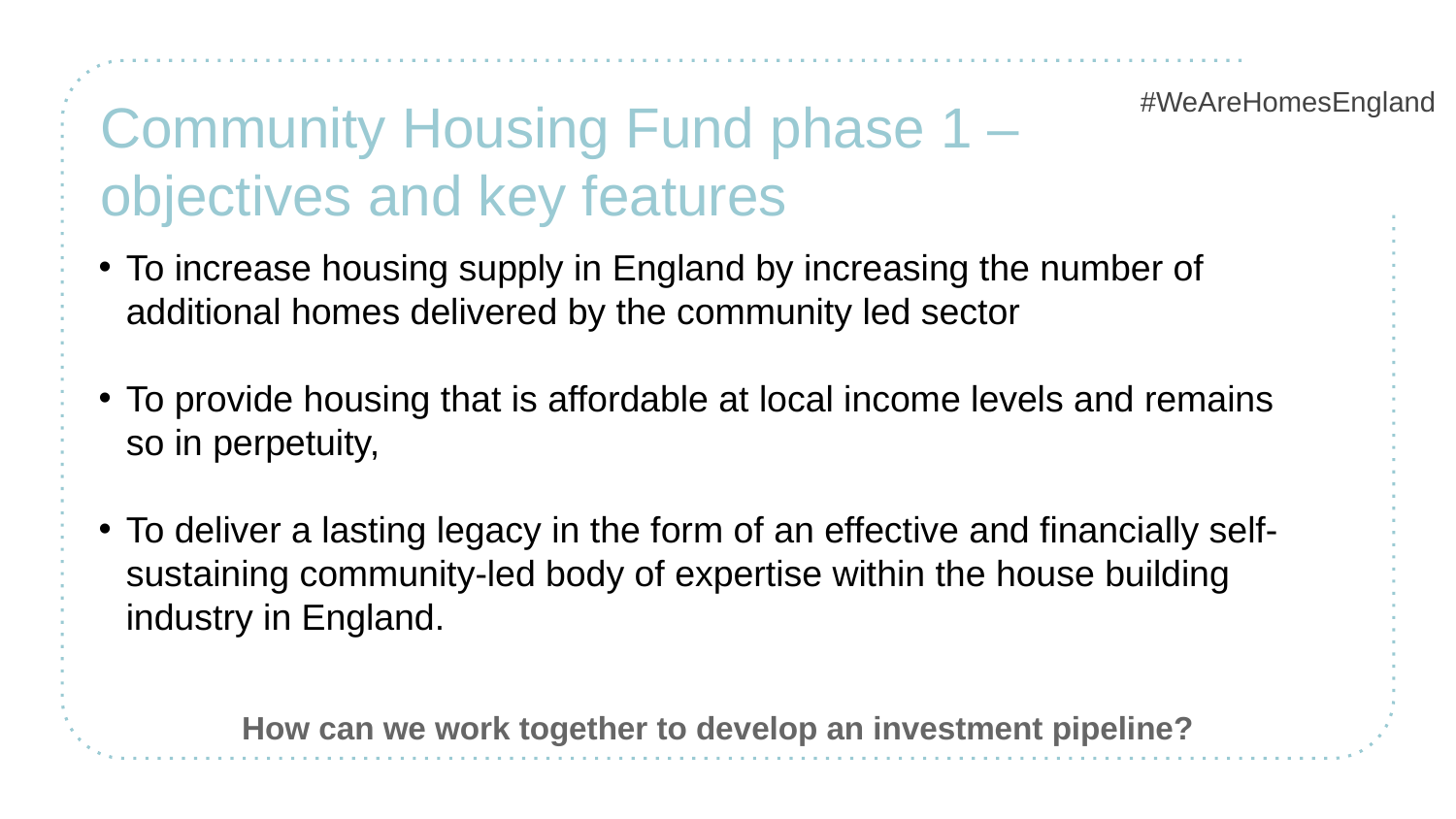

# Community Housing Fund phase 1 – objectives and key features

To increase housing supply in England by increasing the number of additional homes delivered by the community led sector

To provide housing that is affordable at local income levels and remains so in perpetuity,

To deliver a lasting legacy in the form of an effective and financially self-sustaining community-led body of expertise within the house building industry in England.

How can we work together to develop an investment pipeline?